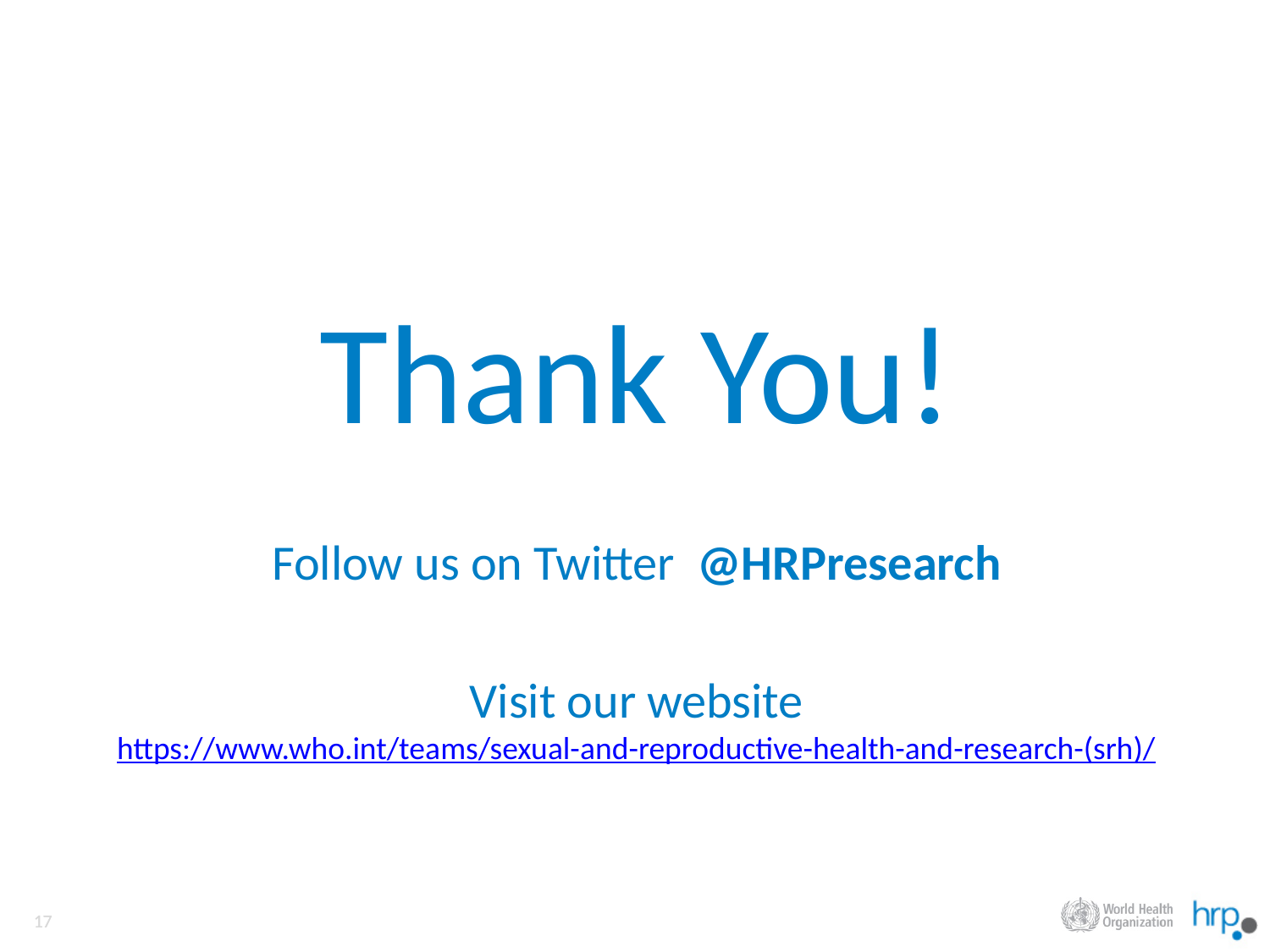

Thank You!

Follow us on Twitter  @HRPresearch

Visit our website
https://www.who.int/teams/sexual-and-reproductive-health-and-research-(srh)/